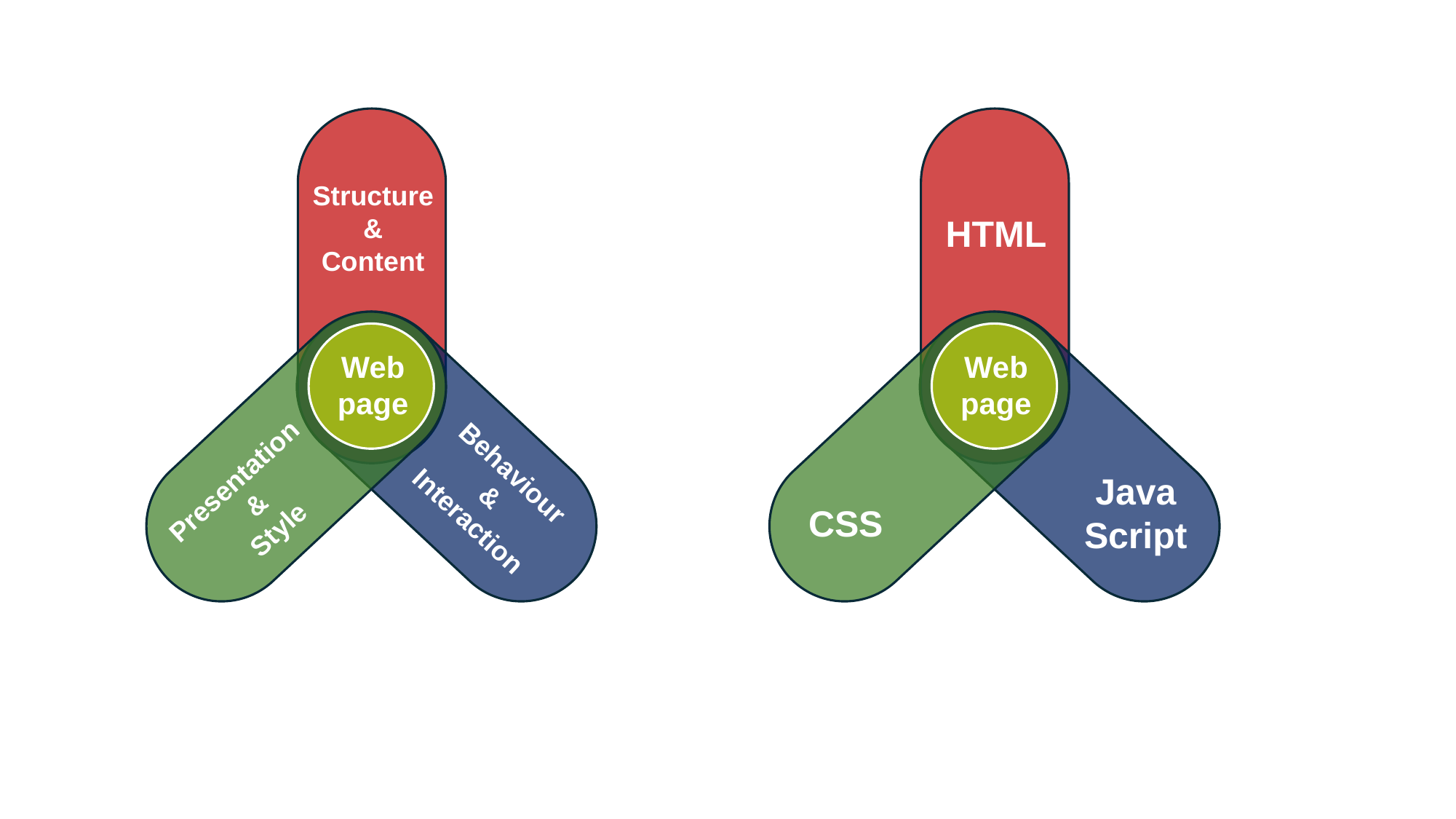

Structure & Content
HTML

Web
page
Web
page
Behaviour
& Interaction
Presentation
&
Style
Java
Script
CSS